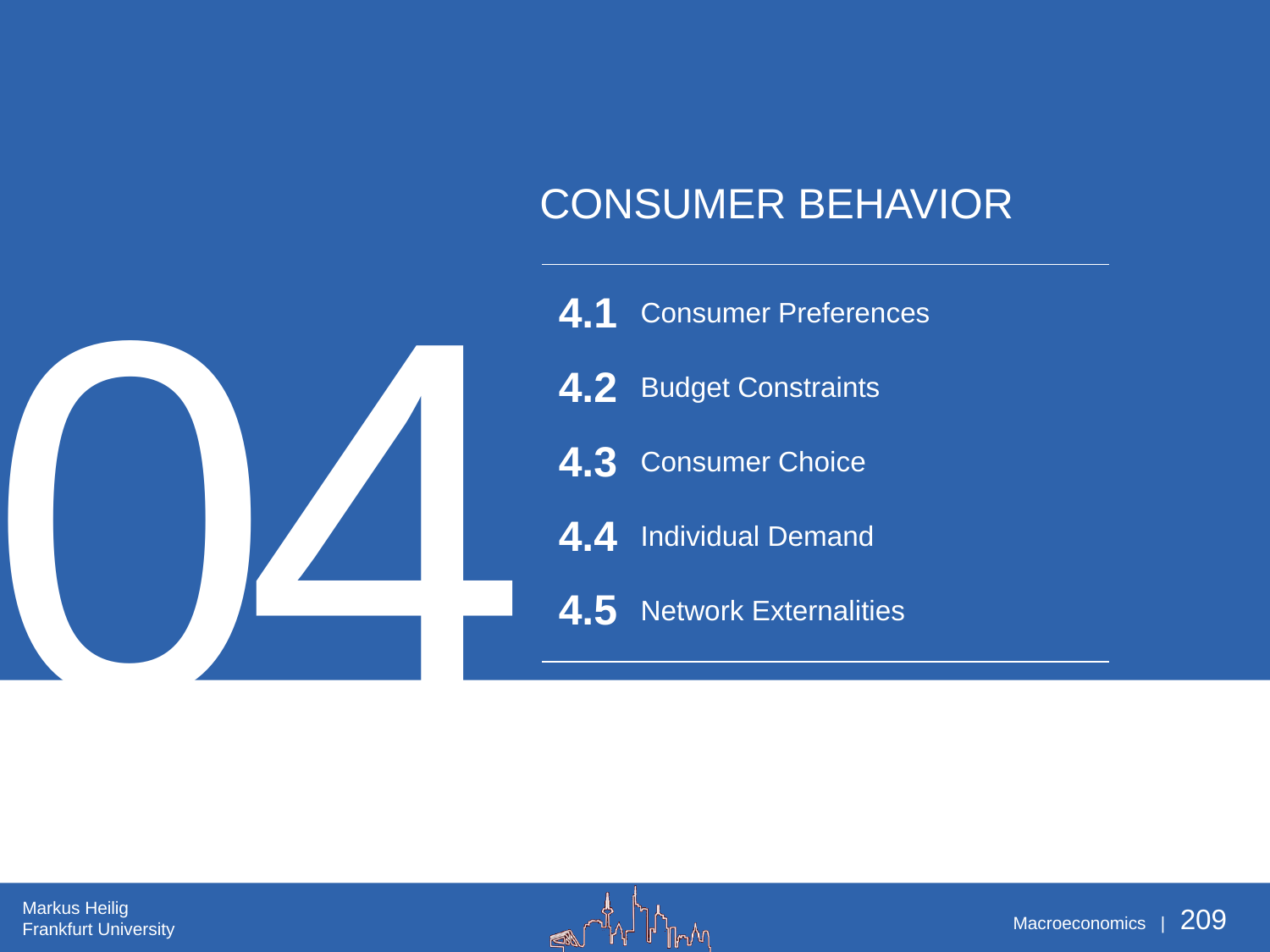

# Consumer behavior
04
|  |  |
| --- | --- |
| 4.1 | Consumer Preferences |
| 4.2 | Budget Constraints |
| 4.3 | Consumer Choice |
| 4.4 | Individual Demand |
| 4.5 | Network Externalities |
|  |  |